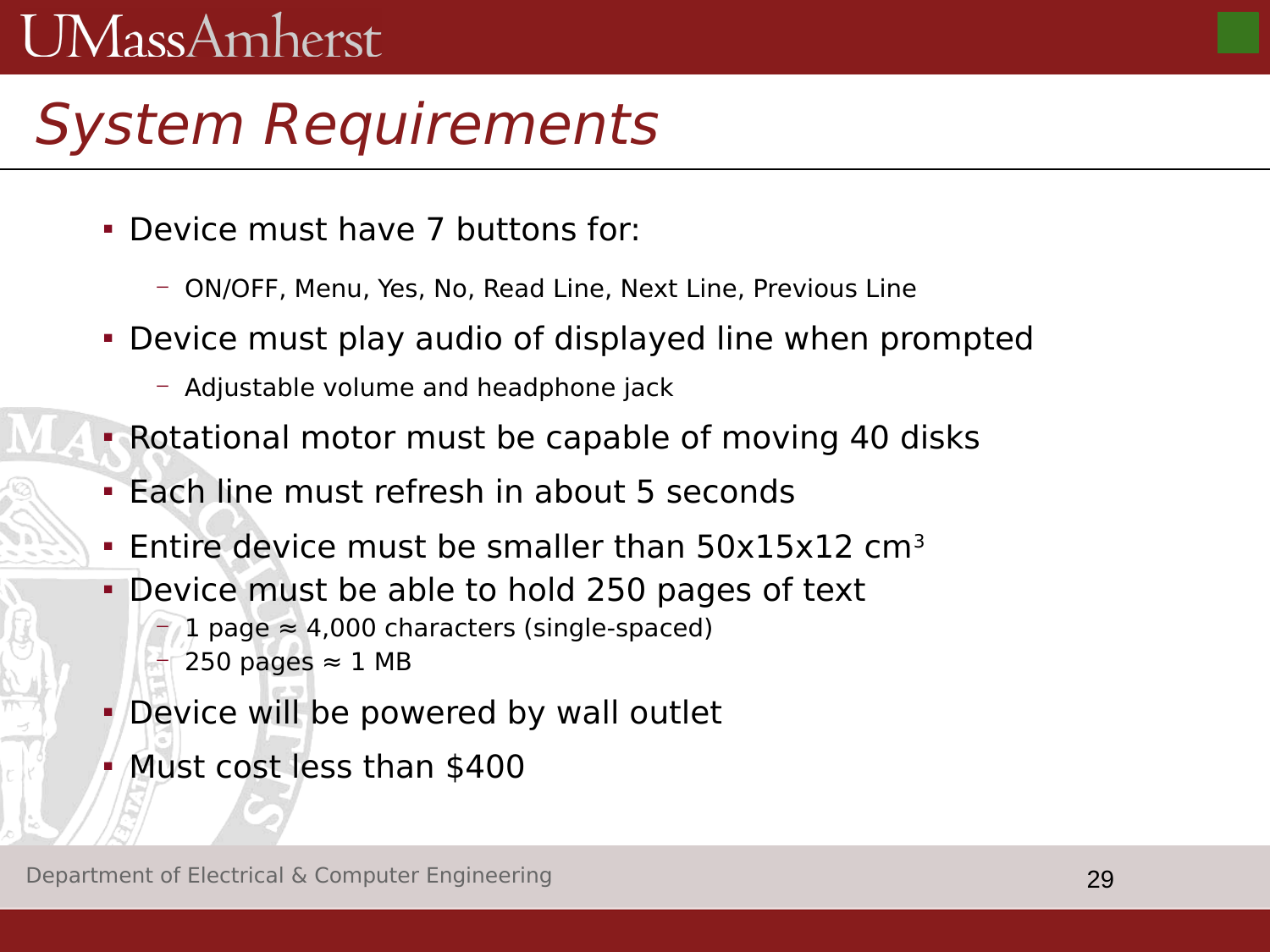

# System Requirements
Device must have 7 buttons for:
ON/OFF, Menu, Yes, No, Read Line, Next Line, Previous Line
Device must play audio of displayed line when prompted
Adjustable volume and headphone jack
Rotational motor must be capable of moving 40 disks
Each line must refresh in about 5 seconds
Entire device must be smaller than 50x15x12 cm3
Device must be able to hold 250 pages of text
1 page ≈ 4,000 characters (single-spaced)
250 pages ≈ 1 MB
Device will be powered by wall outlet
Must cost less than $400

29
Department of Electrical & Computer Engineering